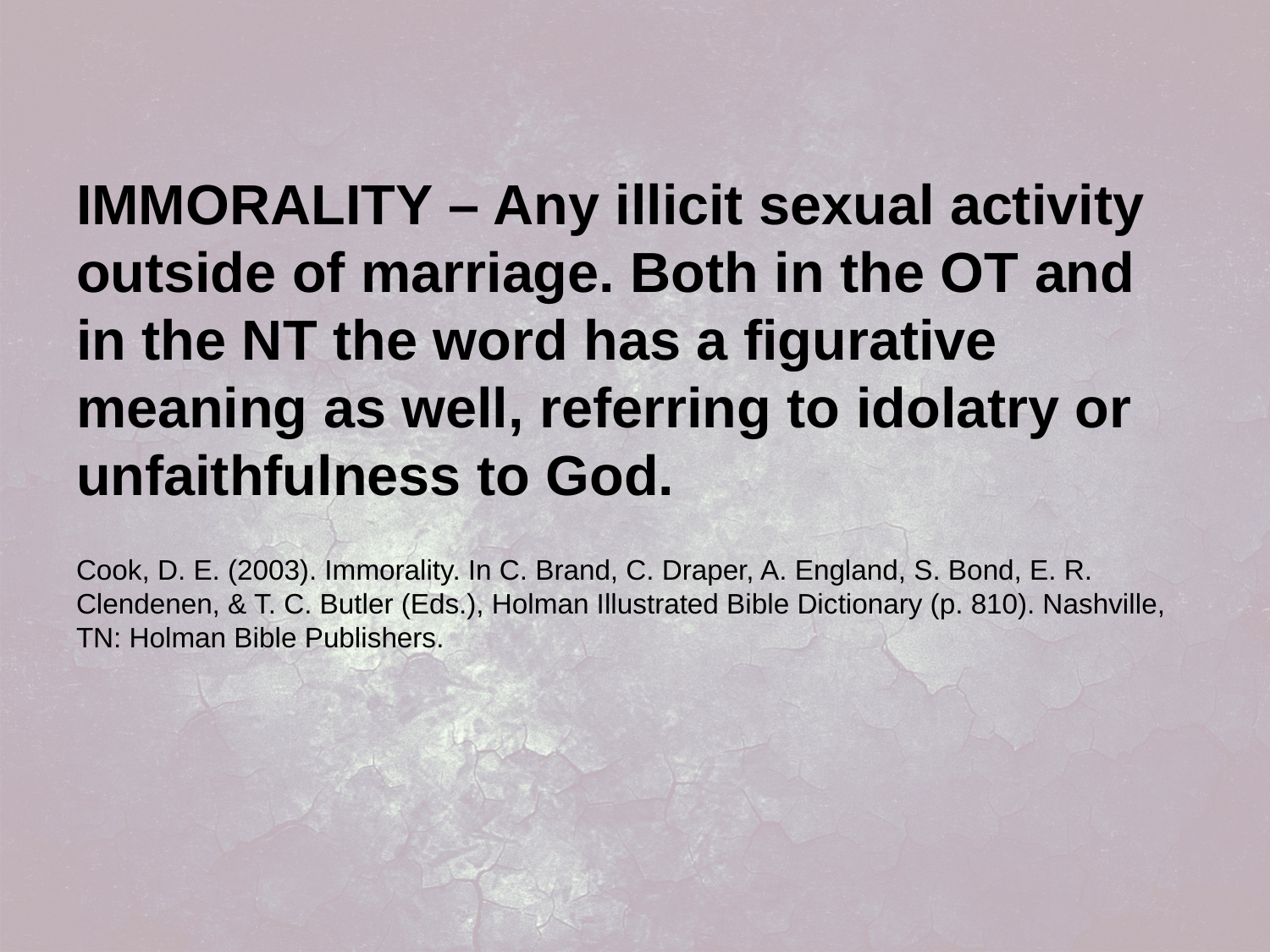

IMMORALITY – Any illicit sexual activity outside of marriage. Both in the OT and in the NT the word has a figurative meaning as well, referring to idolatry or unfaithfulness to God.

Cook, D. E. (2003). Immorality. In C. Brand, C. Draper, A. England, S. Bond, E. R. Clendenen, & T. C. Butler (Eds.), Holman Illustrated Bible Dictionary (p. 810). Nashville, TN: Holman Bible Publishers.